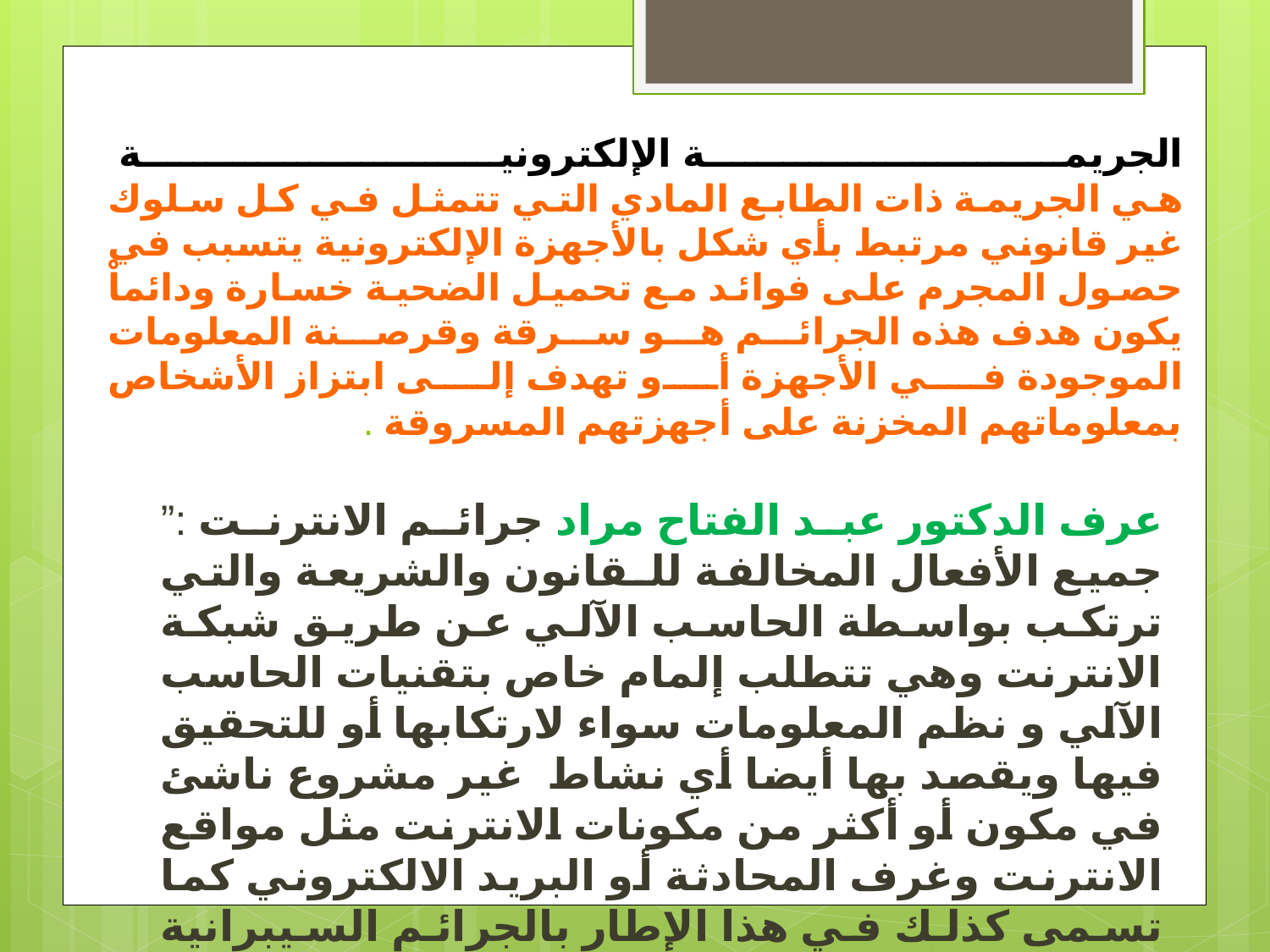

# الجريمة الإلكترونية هي الجريمة ذات الطابع المادي التي تتمثل في كل سلوك غير قانوني مرتبط بأي شكل بالأجهزة الإلكترونية يتسبب في حصول المجرم على فوائد مع تحميل الضحية خسارة ودائماْ يكون هدف هذه الجرائم هو سرقة وقرصنة المعلومات الموجودة في الأجهزة أو تهدف إلى ابتزاز الأشخاص بمعلوماتهم المخزنة على أجهزتهم المسروقة .
عرف الدكتور عبد الفتاح مراد جرائم الانترنت :” جميع الأفعال المخالفة للـقانون والشريعة والتي ترتكب بواسطة الحاسب الآلي عن طريق شبكة الانترنت وهي تتطلب إلمام خاص بتقنيات الحاسب الآلي و نظم المعلومات سواء لارتكابها أو للتحقيق فيها ويقصد بها أيضا أي نشاط  غير مشروع ناشئ في مكون أو أكثر من مكونات الانترنت مثل مواقع الانترنت وغرف المحادثة أو البريد الالكتروني كما تسمى كذلك في هذا الإطار بالجرائم السيبرانية لتعلقها بالعالم الافتراضي .